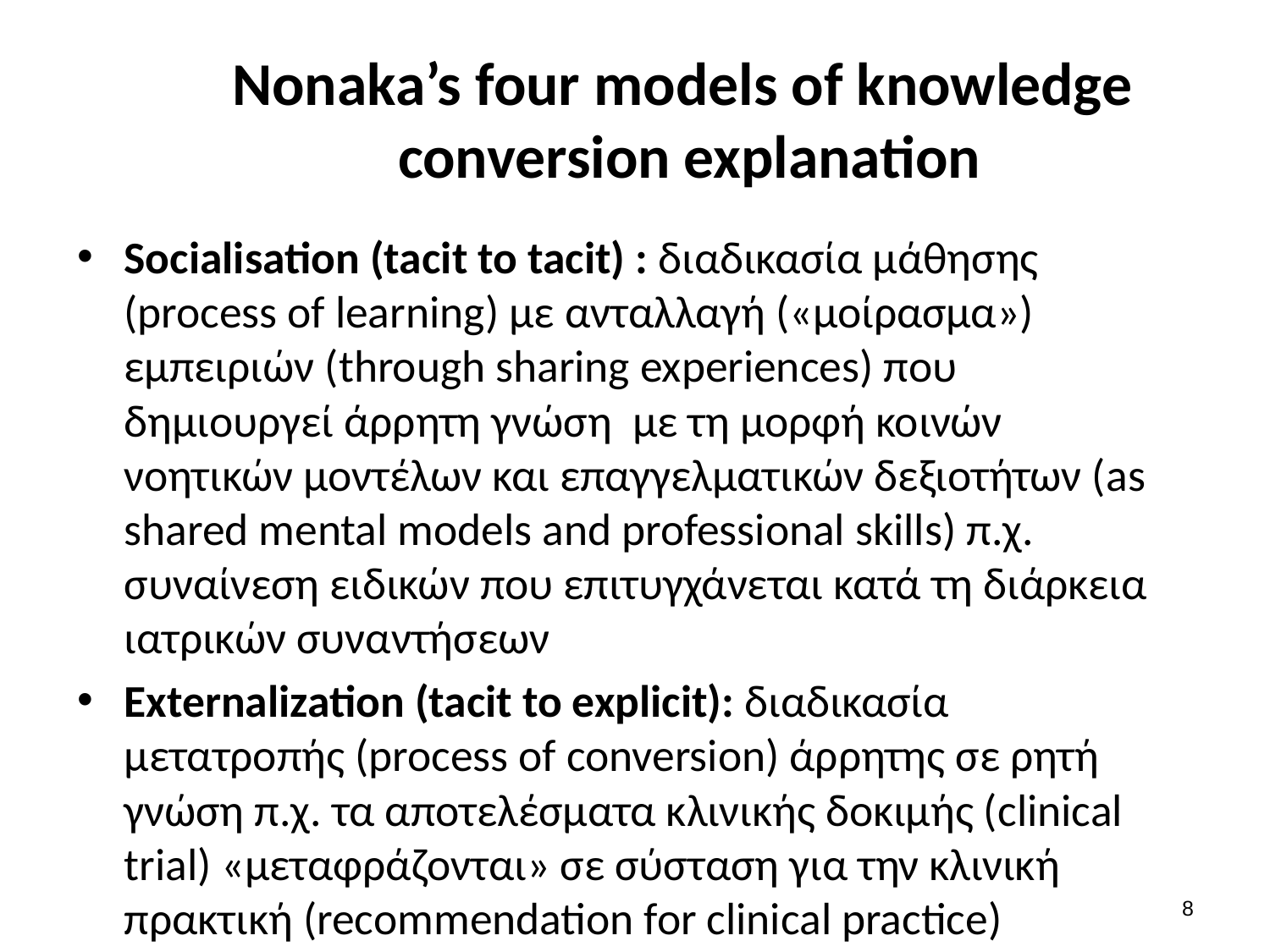

# Nonaka’s four models of knowledge conversion explanation
Socialisation (tacit to tacit) : διαδικασία μάθησης (process of learning) με ανταλλαγή («μοίρασμα») εμπειριών (through sharing experiences) που δημιουργεί άρρητη γνώση  με τη μορφή κοινών νοητικών μοντέλων και επαγγελματικών δεξιοτήτων (as shared mental models and professional skills) π.χ. συναίνεση ειδικών που επιτυγχάνεται κατά τη διάρκεια ιατρικών συναντήσεων
Externalization (tacit to explicit): διαδικασία μετατροπής (process of conversion) άρρητης σε ρητή γνώση π.χ. τα αποτελέσματα κλινικής δοκιμής (clinical trial) «μεταφράζονται» σε σύσταση για την κλινική πρακτική (recommendation for clinical practice)

8